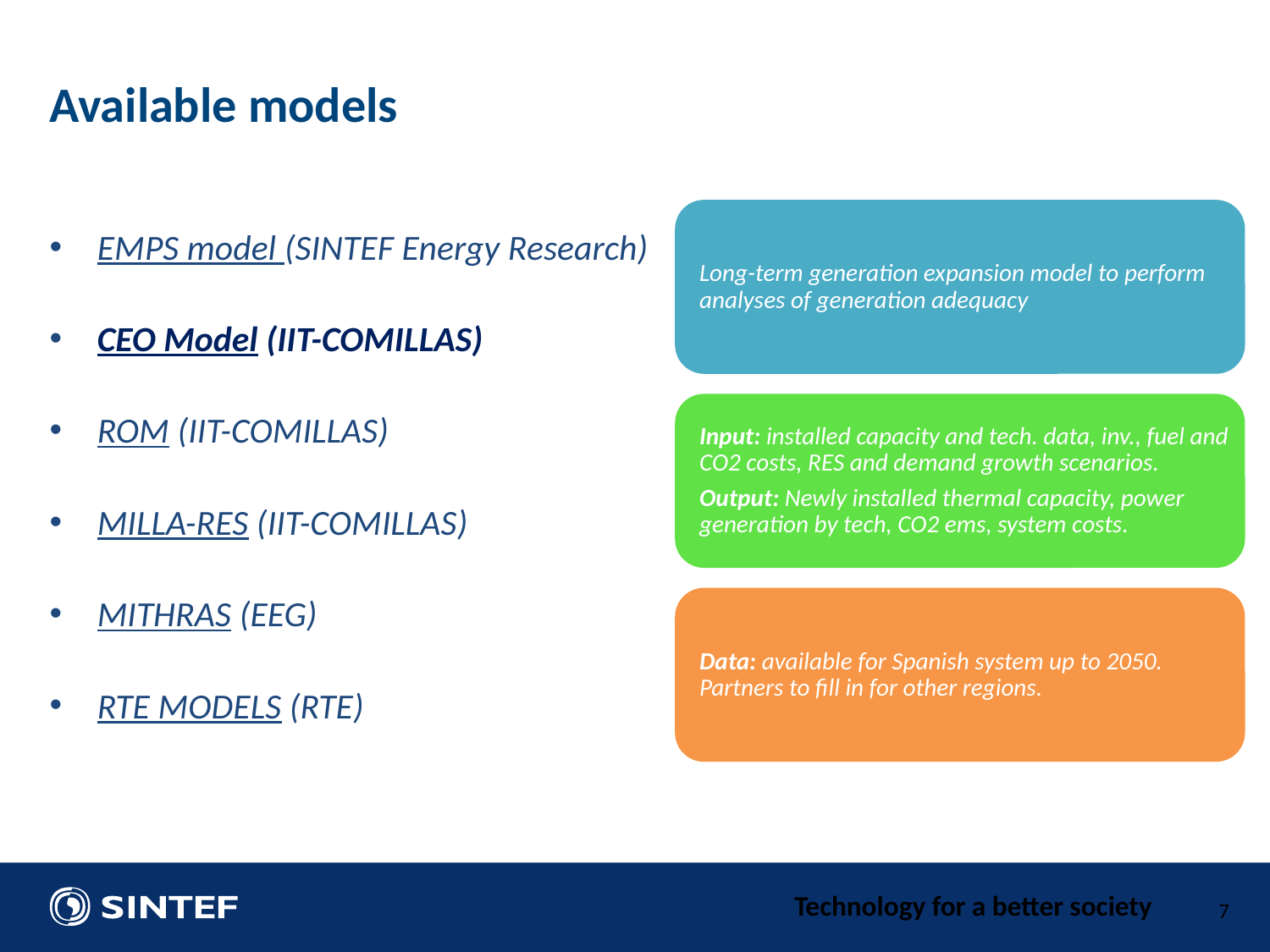

Available models

EMPS model (SINTEF Energy Research)
CEO Model (IIT-COMILLAS)
ROM (IIT-COMILLAS)
MILLA-RES (IIT-COMILLAS)
MITHRAS (EEG)
RTE MODELS (RTE)
Long-term generation expansion model to perform analyses of generation adequacy
Input: installed capacity and tech. data, inv., fuel and CO2 costs, RES and demand growth scenarios.
Output: Newly installed thermal capacity, power generation by tech, CO2 ems, system costs.
Data: available for Spanish system up to 2050. Partners to fill in for other regions.
7